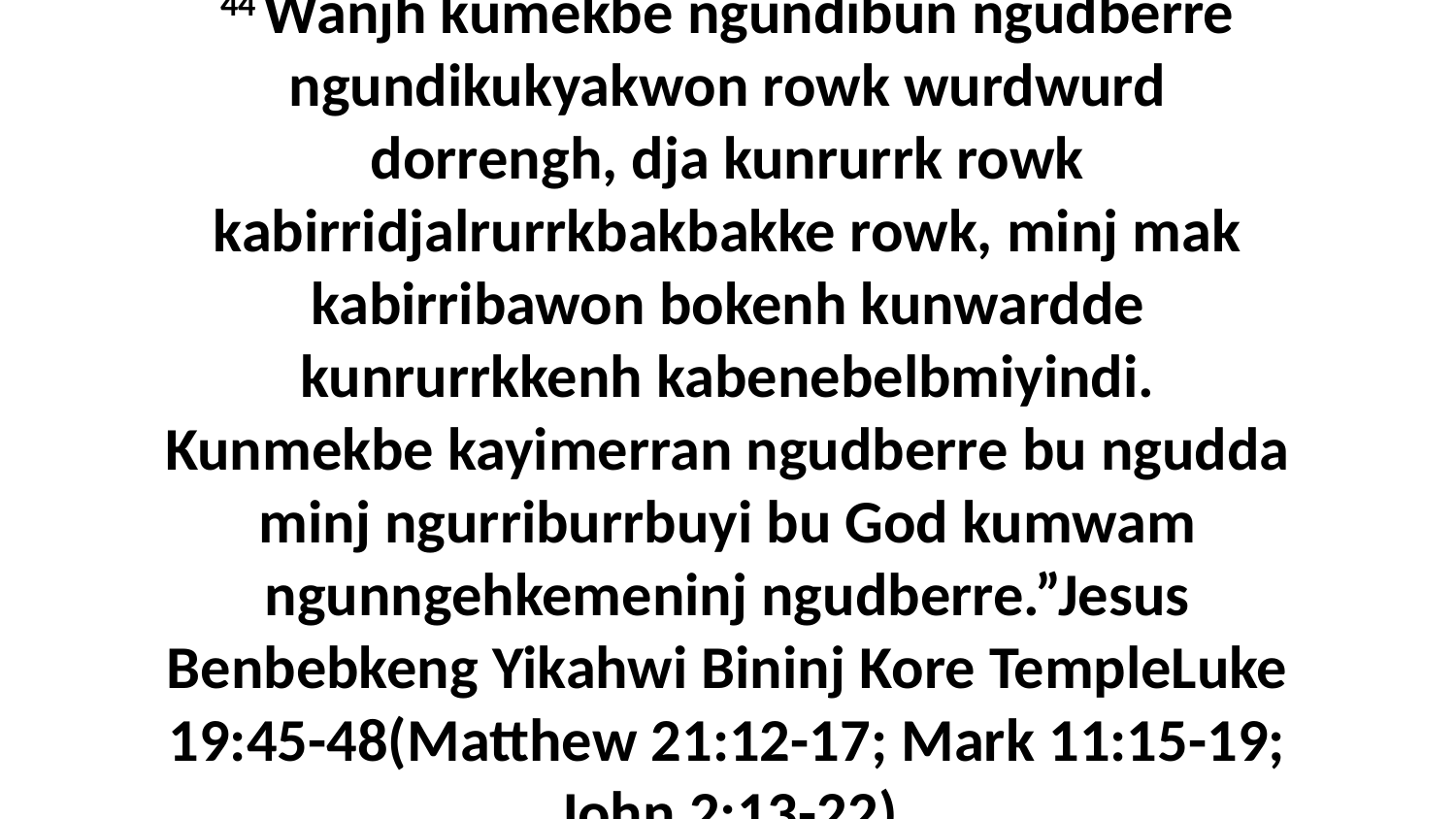

44 Wanjh kumekbe ngundibun ngudberre ngundikukyakwon rowk wurdwurd dorrengh, dja kunrurrk rowk kabirridjalrurrkbakbakke rowk, minj mak kabirribawon bokenh kunwardde kunrurrkkenh kabenebelbmiyindi. Kunmekbe kayimerran ngudberre bu ngudda minj ngurriburrbuyi bu God kumwam ngunngehkemeninj ngudberre.”Jesus Benbebkeng Yikahwi Bininj Kore TempleLuke 19:45-48(Matthew 21:12-17; Mark 11:15-19; John 2:13-22)